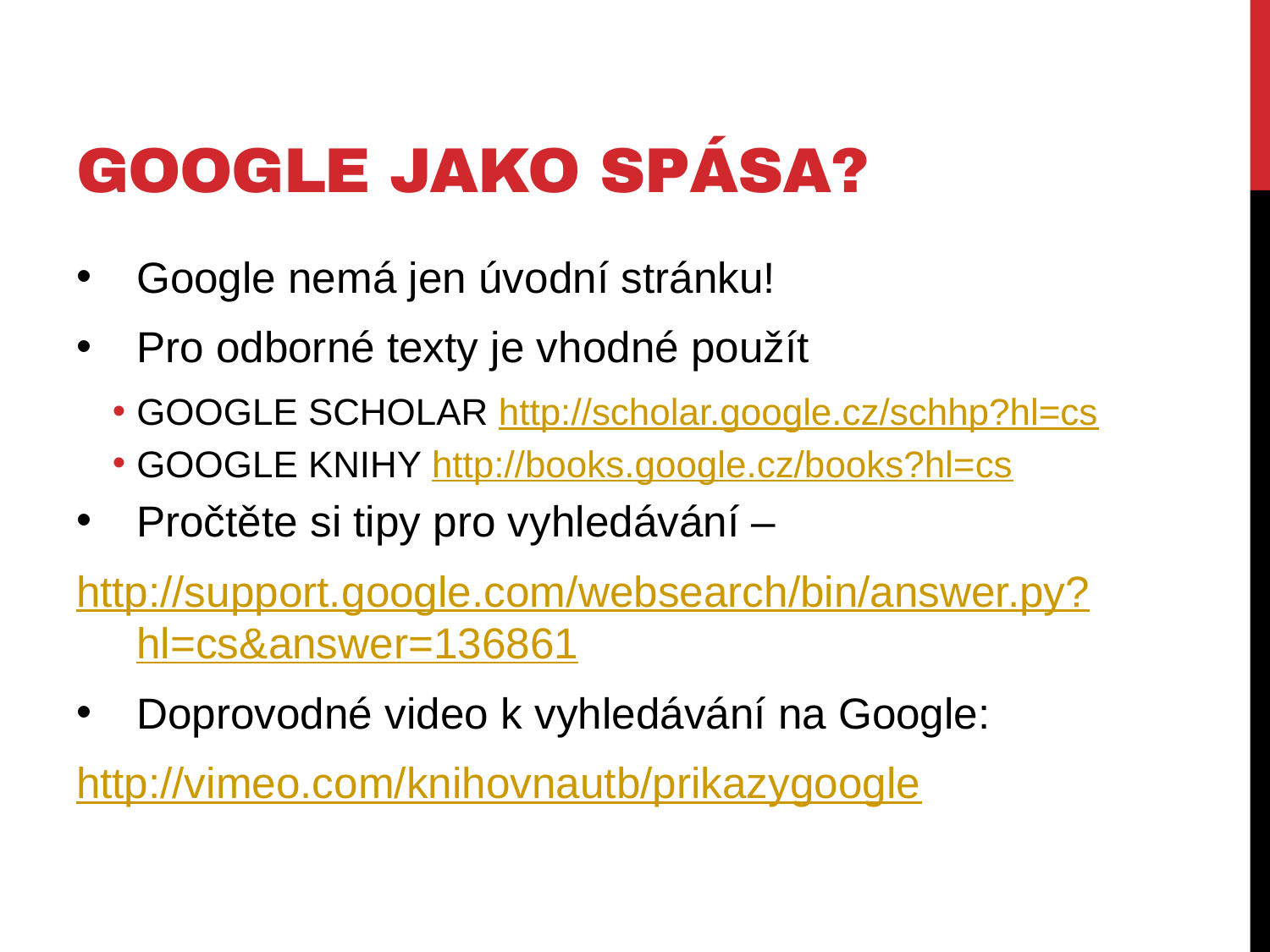

# google jako spása?
Google nemá jen úvodní stránku!
Pro odborné texty je vhodné použít
GOOGLE SCHOLAR http://scholar.google.cz/schhp?hl=cs
GOOGLE KNIHY http://books.google.cz/books?hl=cs
Pročtěte si tipy pro vyhledávání –
http://support.google.com/websearch/bin/answer.py?hl=cs&answer=136861
Doprovodné video k vyhledávání na Google:
http://vimeo.com/knihovnautb/prikazygoogle